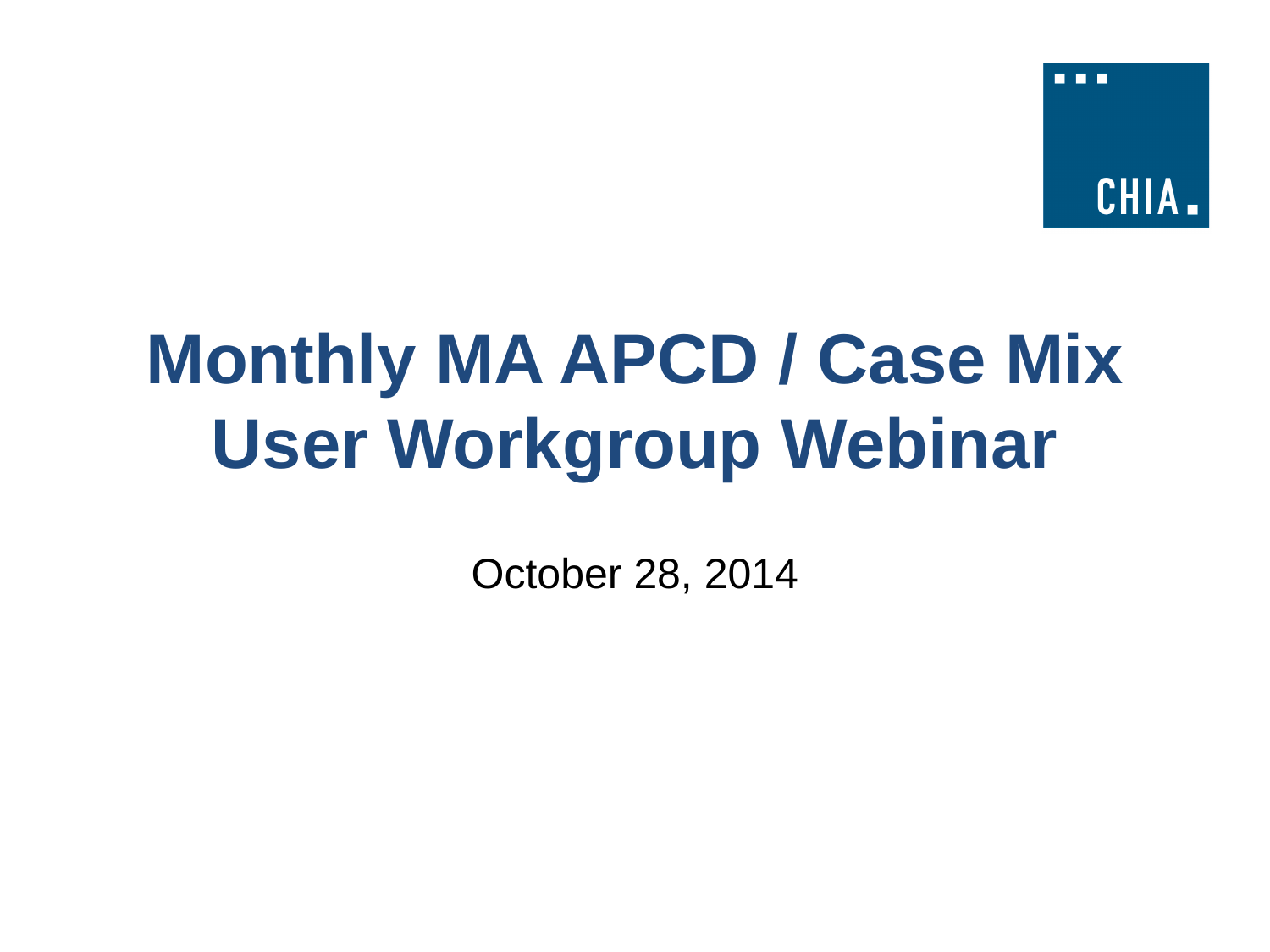

# Monthly MA APCD / Case Mix User Workgroup Webinar
October 28, 2014